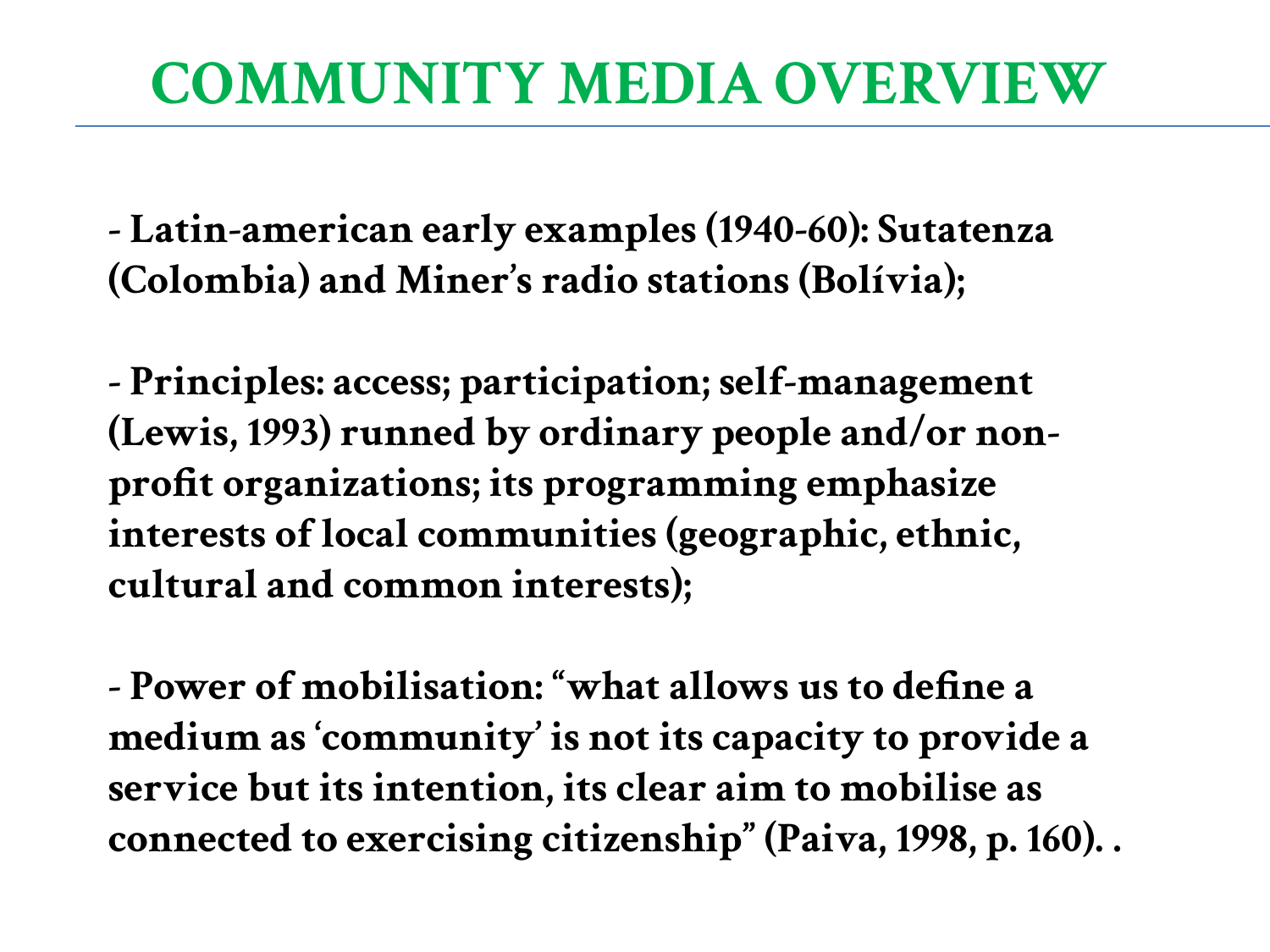

Community media overview
# - Latin-american early examples (1940-60): Sutatenza (Colombia) and Miner’s radio stations (Bolívia); - Principles: access; participation; self-management (Lewis, 1993) runned by ordinary people and/or non-profit organizations; its programming emphasize interests of local communities (geographic, ethnic, cultural and common interests); - Power of mobilisation: “what allows us to define a medium as ‘community’ is not its capacity to provide a service but its intention, its clear aim to mobilise as connected to exercising citizenship” (Paiva, 1998, p. 160). .